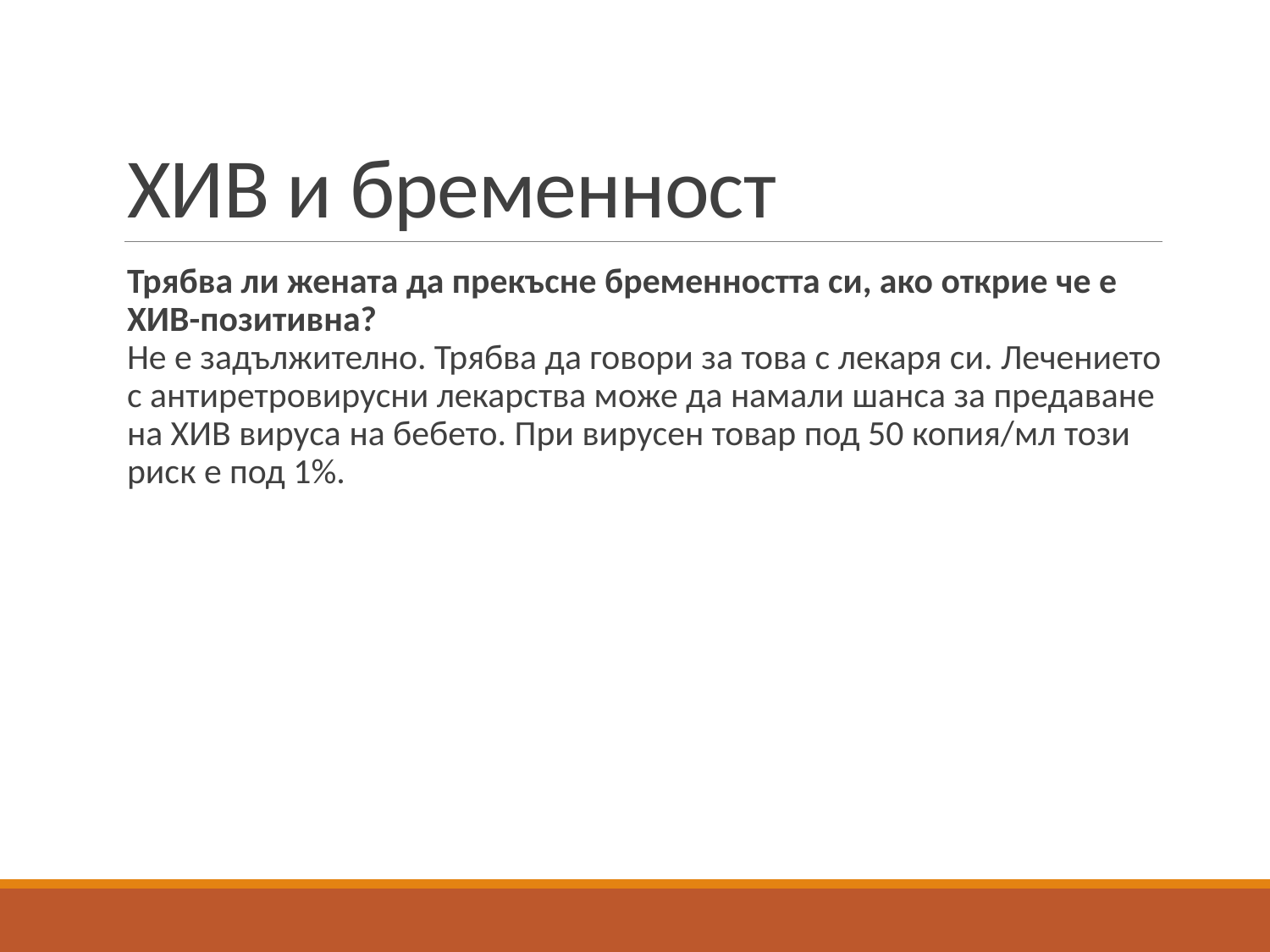

# ХИВ и бременност
Трябва ли жената да прекъсне бременността си, ако открие че е ХИВ-позитивна?
Не е задължително. Трябва да говори за това с лекаря си. Лечението с антиретровирусни лекарства може да намали шанса за предаване на ХИВ вируса на бебето. При вирусен товар под 50 копия/мл този риск е под 1%.